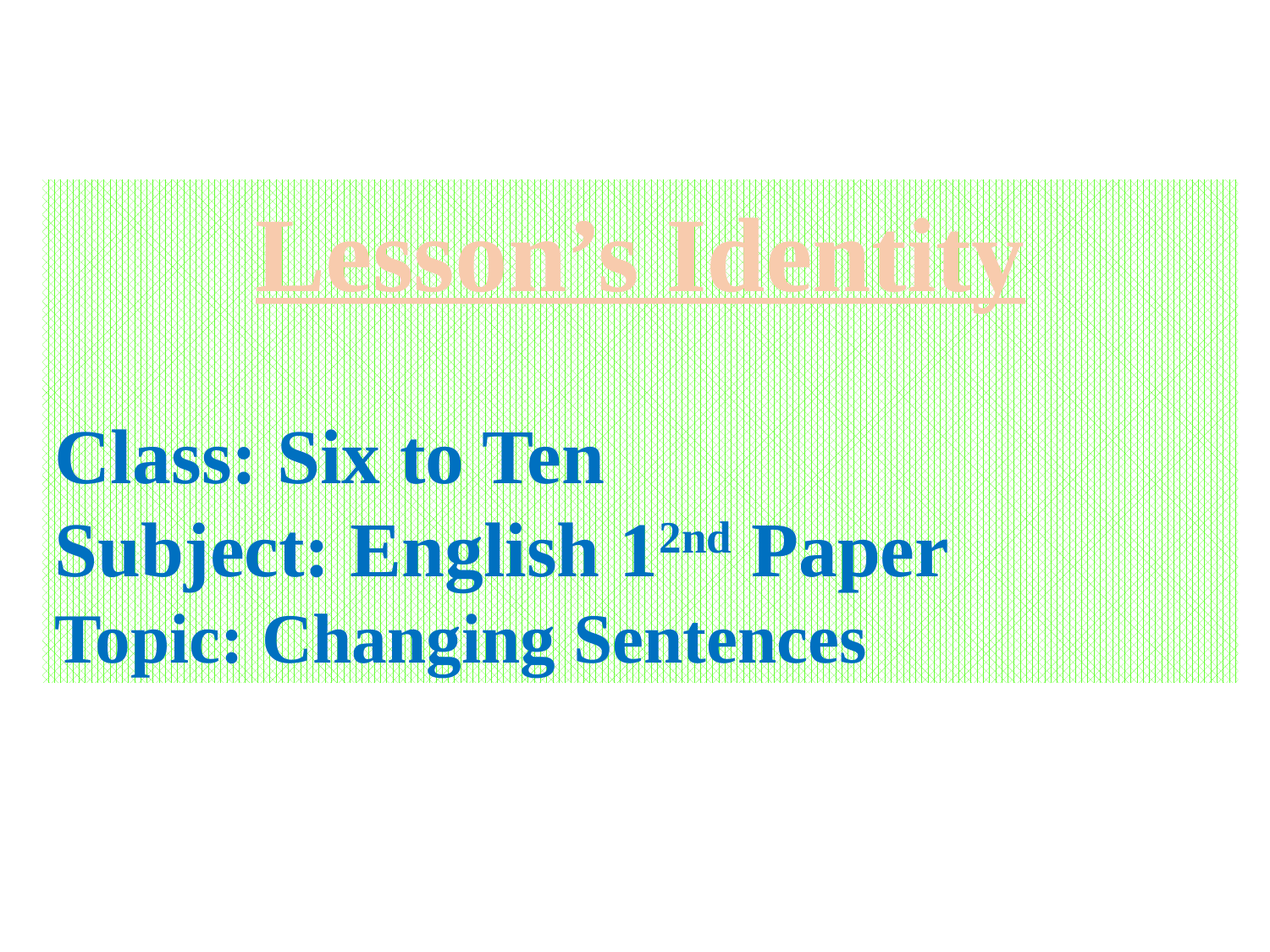

Lesson’s Identity

Class: Six to Ten
Subject: English 12nd Paper
Topic: Changing Sentences